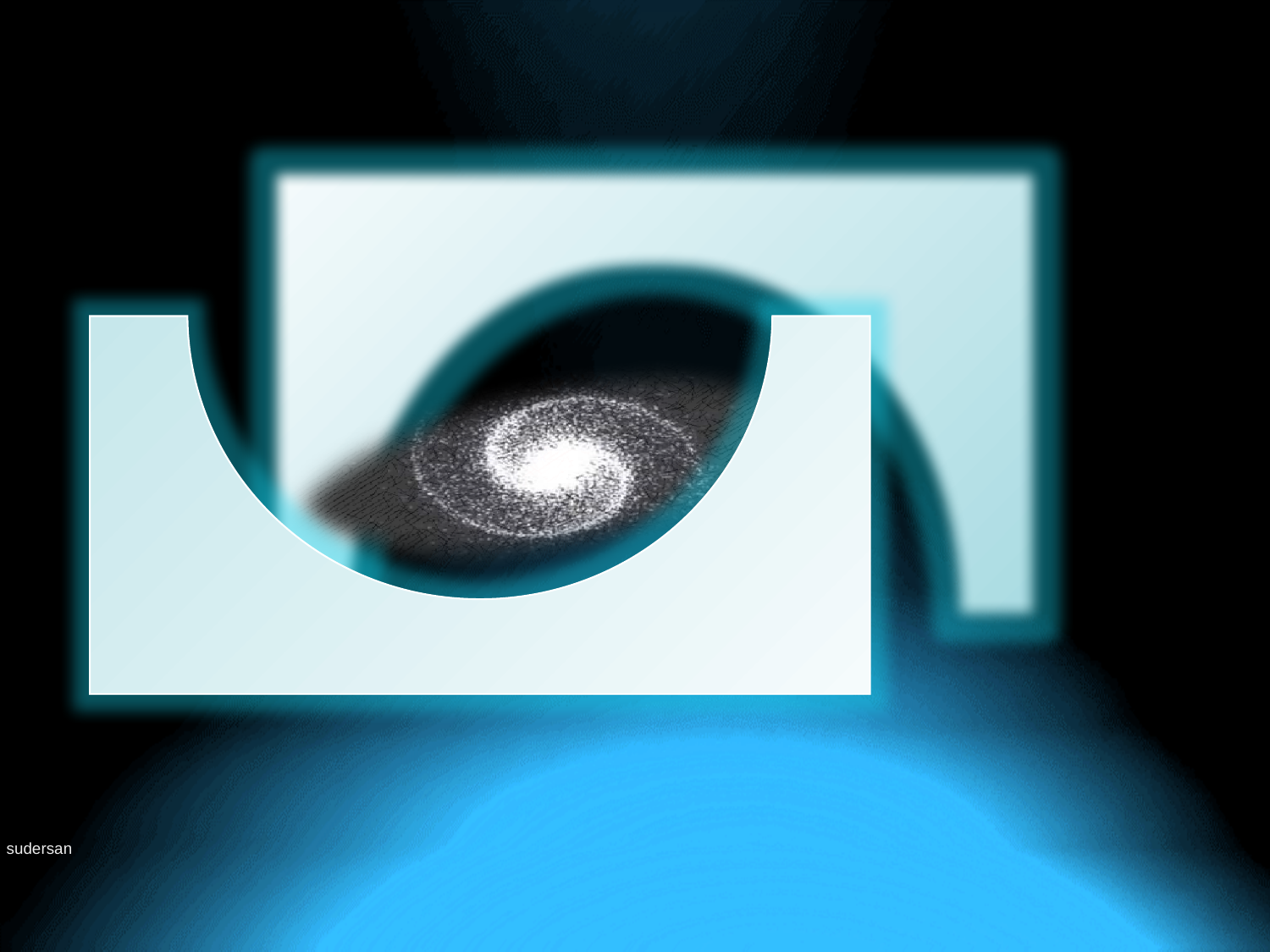

Gravitation  group

sudersan
THANKS

Unni
Ninad
Rodrigues
Guram
Meenakshi
Vaishali
Deepti
 &
Acharya